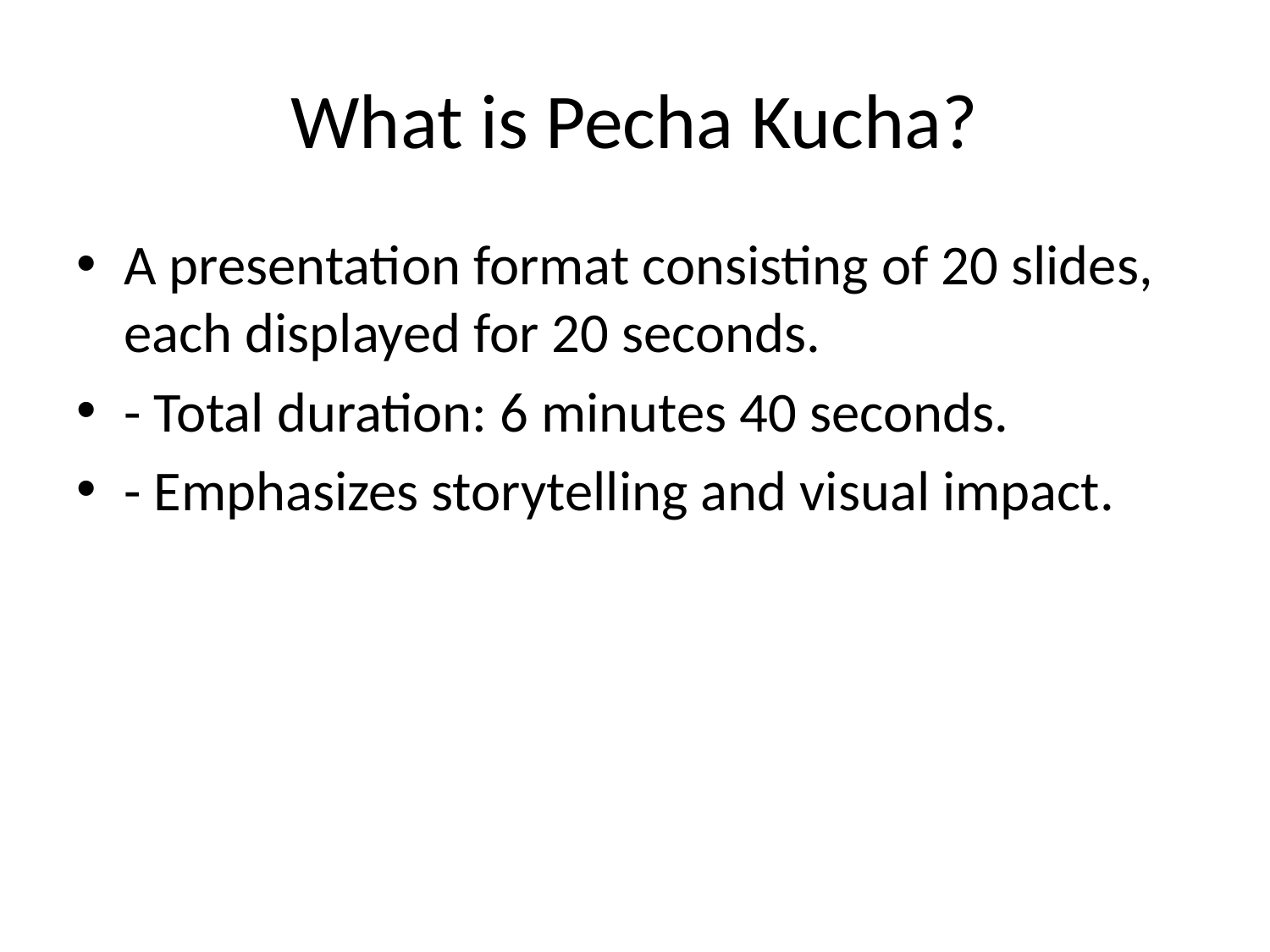

# What is Pecha Kucha?
A presentation format consisting of 20 slides, each displayed for 20 seconds.
- Total duration: 6 minutes 40 seconds.
- Emphasizes storytelling and visual impact.